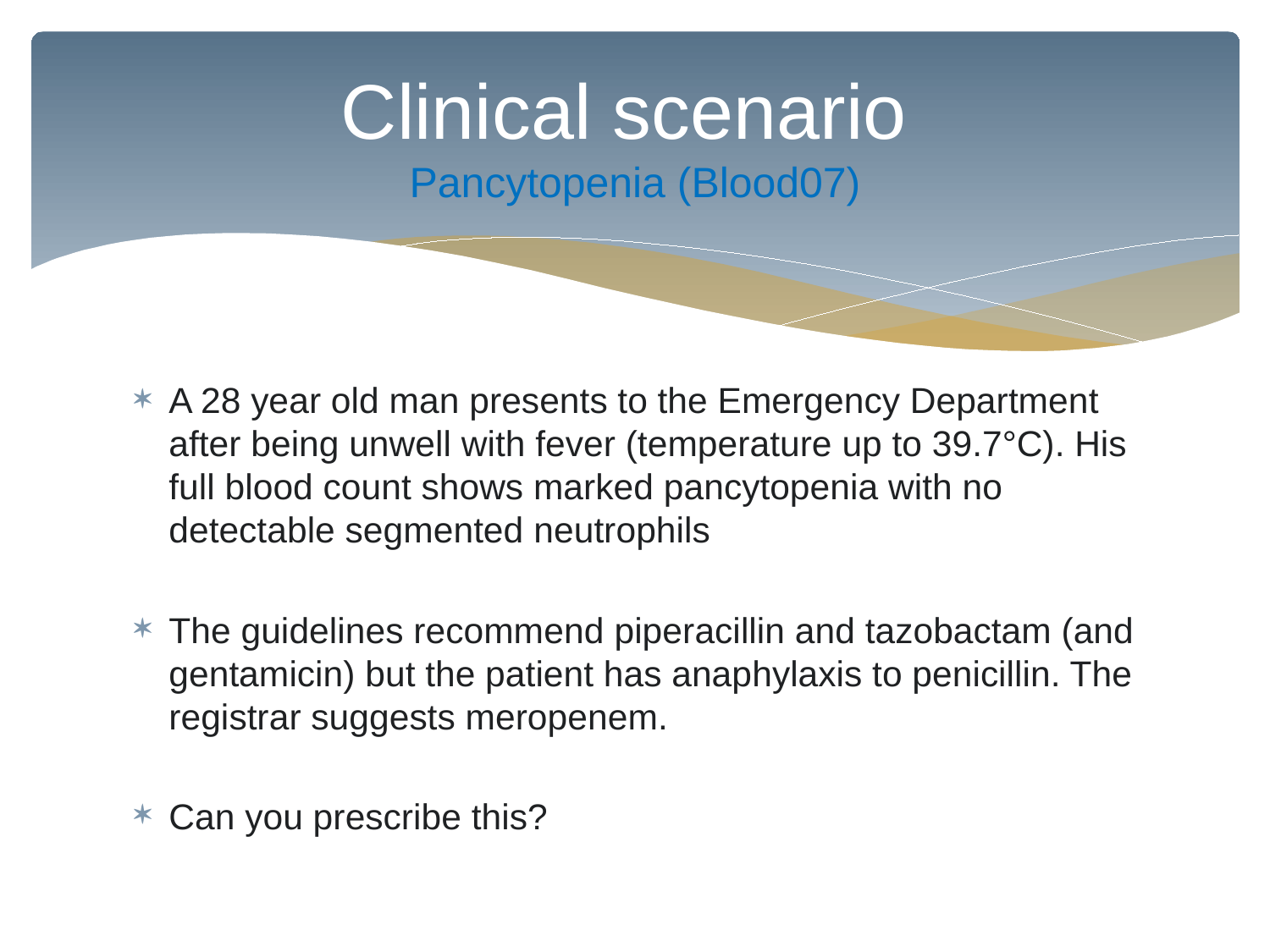

# Clinical scenario Pancytopenia (Blood07)
A 28 year old man presents to the Emergency Department after being unwell with fever (temperature up to 39.7°C). His full blood count shows marked pancytopenia with no detectable segmented neutrophils

The guidelines recommend piperacillin and tazobactam (and gentamicin) but the patient has anaphylaxis to penicillin. The registrar suggests meropenem.

Can you prescribe this?